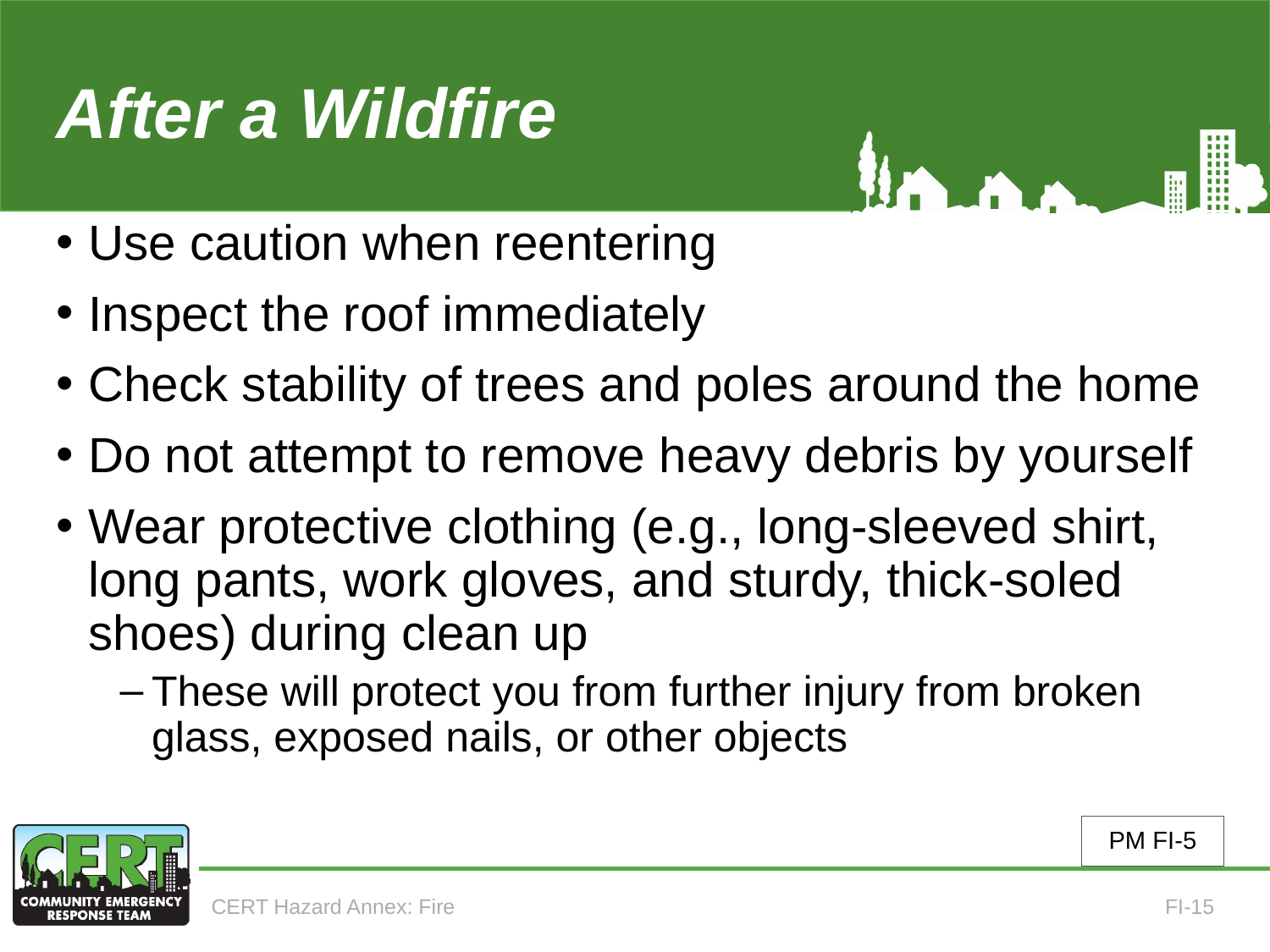

# After a Wildfire
Use caution when reentering
Inspect the roof immediately
Check stability of trees and poles around the home
Do not attempt to remove heavy debris by yourself
Wear protective clothing (e.g., long-sleeved shirt, long pants, work gloves, and sturdy, thick-soled shoes) during clean up
These will protect you from further injury from broken glass, exposed nails, or other objects
PM FI-5
CERT Hazard Annex: Fire
FI-15